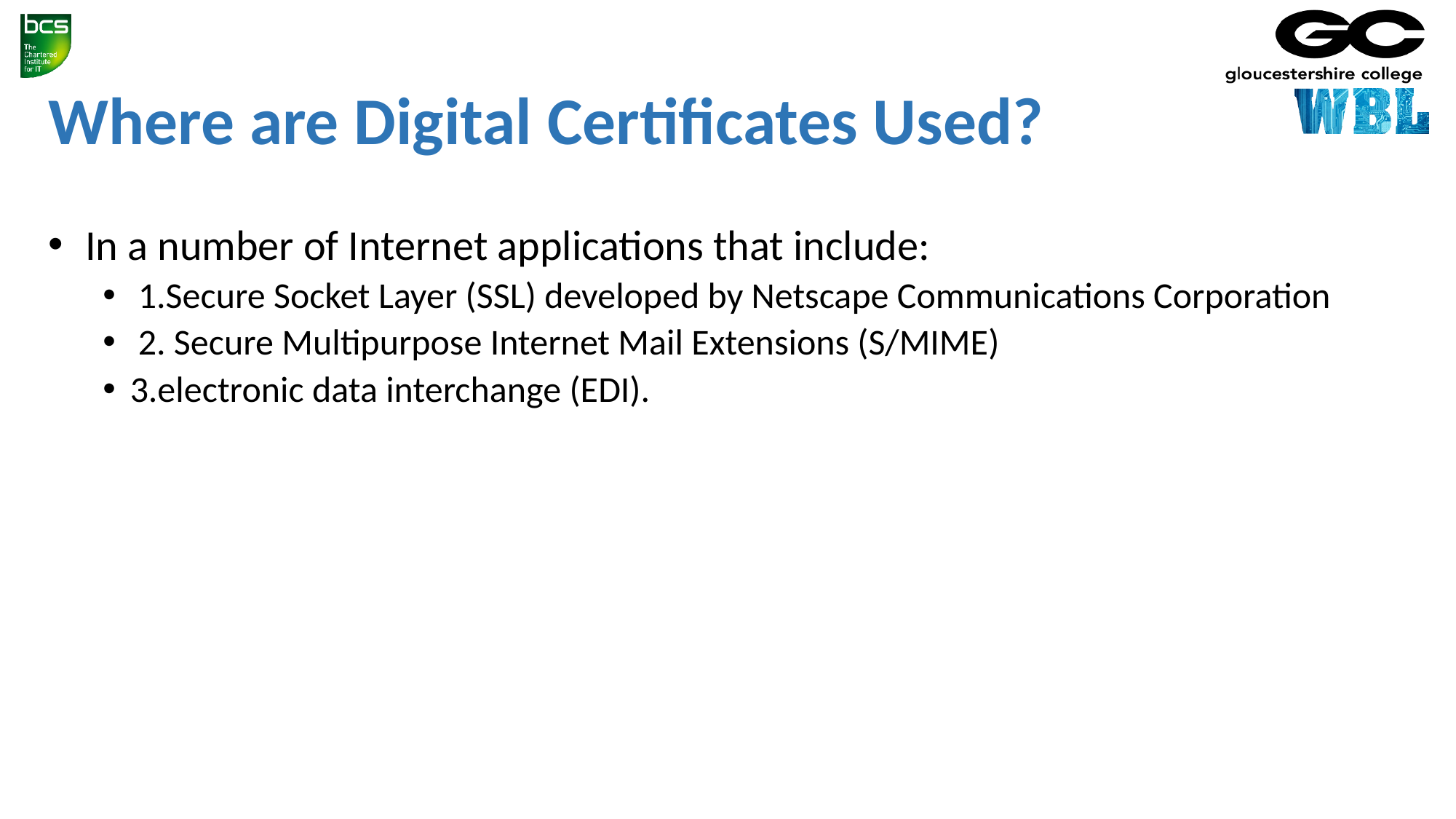

# Where are Digital Certificates Used?
 In a number of Internet applications that include:
 1.Secure Socket Layer (SSL) developed by Netscape Communications Corporation
 2. Secure Multipurpose Internet Mail Extensions (S/MIME)
3.electronic data interchange (EDI).